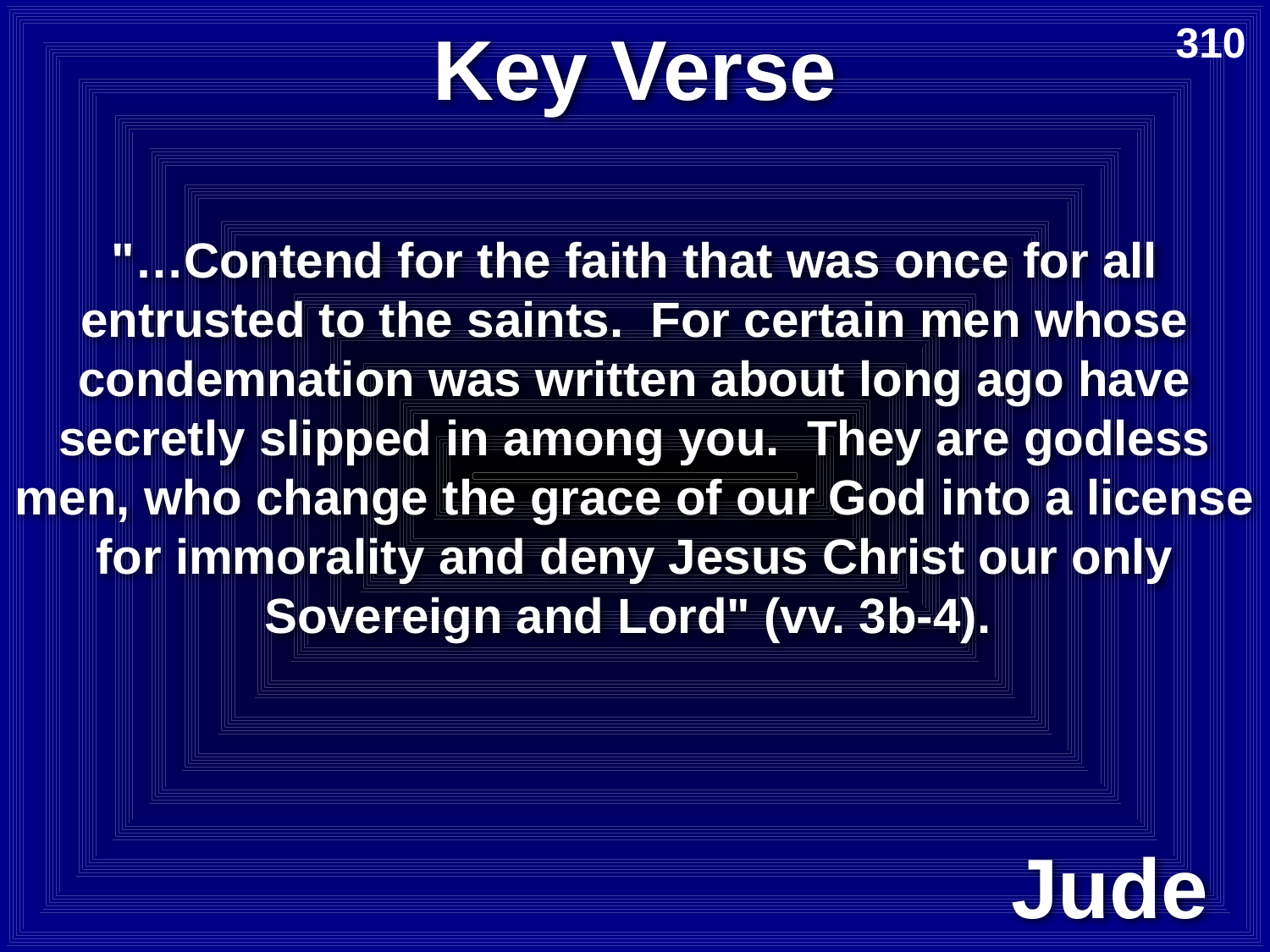

# Key Verse
310

"…Contend for the faith that was once for all entrusted to the saints.  For certain men whose condemnation was written about long ago have secretly slipped in among you.  They are godless men, who change the grace of our God into a license for immorality and deny Jesus Christ our only Sovereign and Lord" (vv. 3b-4).
Jude